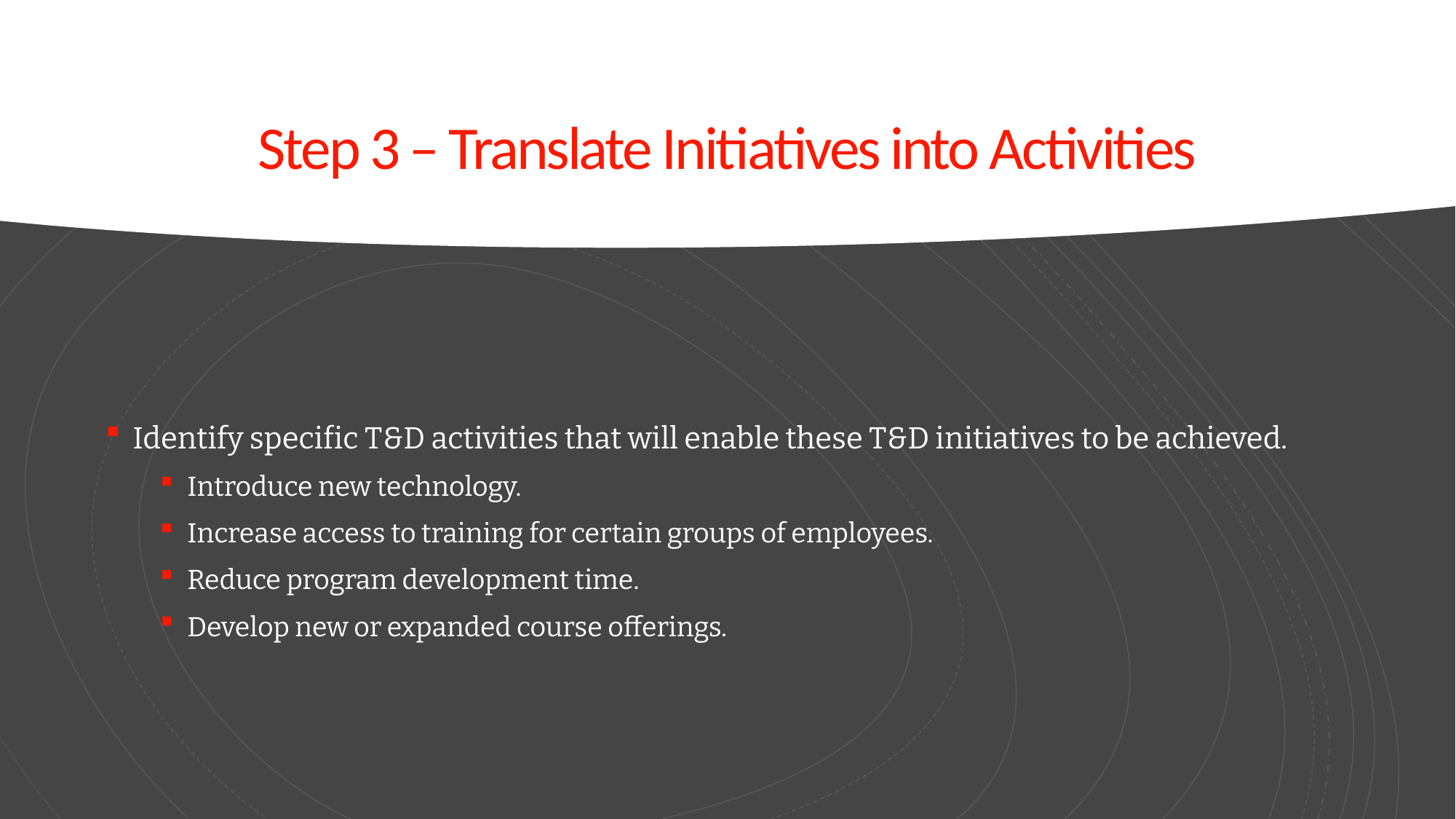

# Step 3 – Translate Initiatives into Activities
Identify specific T&D activities that will enable these T&D initiatives to be achieved.
Introduce new technology.
Increase access to training for certain groups of employees.
Reduce program development time.
Develop new or expanded course offerings.